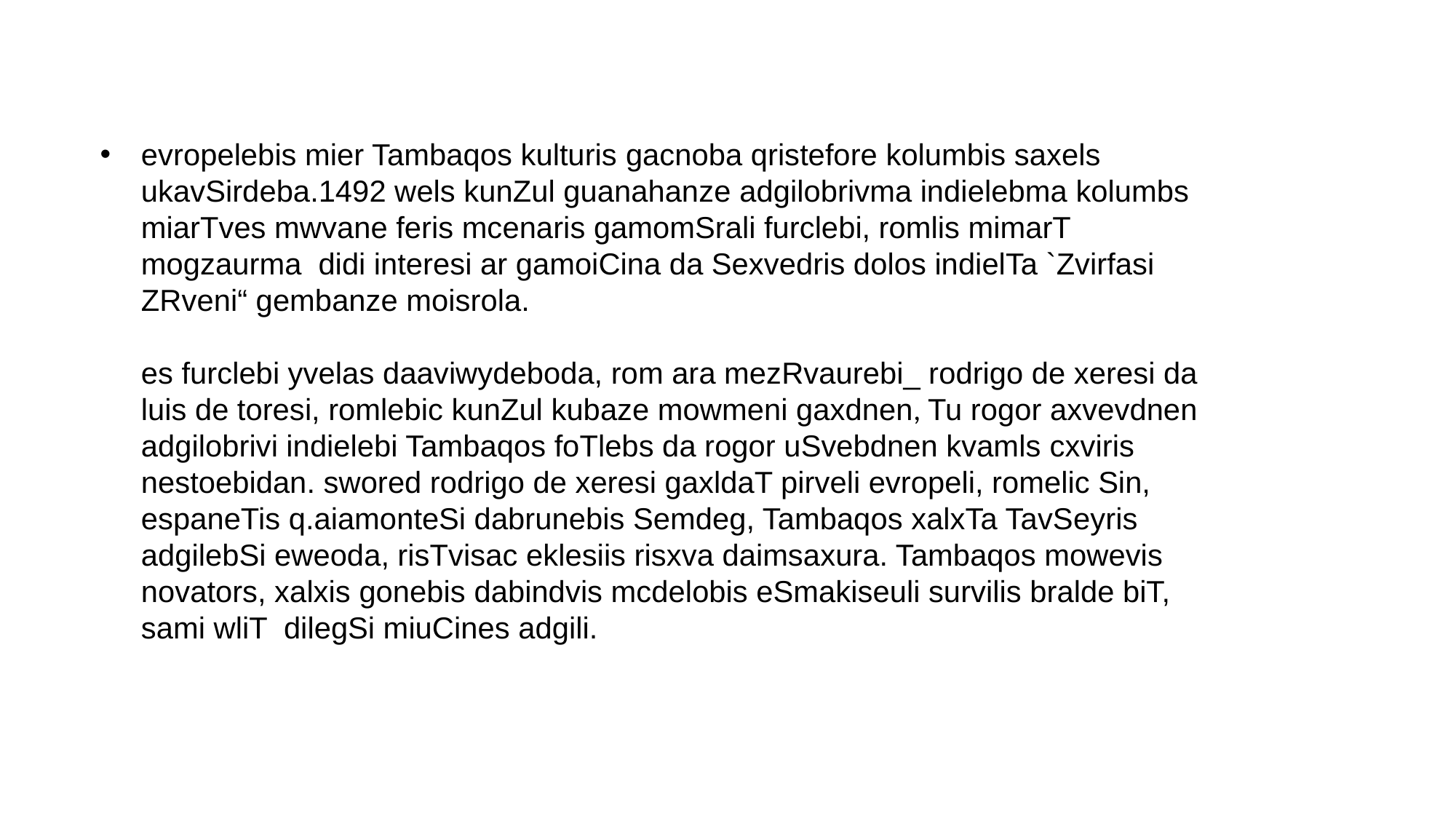

# evropelebis mier Tambaqos kulturis gacnoba qristefore kolumbis saxels ukavSirdeba.1492 wels kunZul guanahanze adgilobrivma indielebma kolumbs  miarTves mwvane feris mcenaris gamomSrali furclebi, romlis mimarT mogzaurma  didi interesi ar gamoiCina da Sexvedris dolos indielTa `Zvirfasi ZRveni“ gembanze moisrola. es furclebi yvelas daaviwydeboda, rom ara mezRvaurebi_ rodrigo de xeresi da luis de toresi, romlebic kunZul kubaze mowmeni gaxdnen, Tu rogor axvevdnen  adgilobrivi indielebi Tambaqos foTlebs da rogor uSvebdnen kvamls cxviris nestoebidan. swored rodrigo de xeresi gaxldaT pirveli evropeli, romelic Sin, espaneTis q.aiamonteSi dabrunebis Semdeg, Tambaqos xalxTa TavSeyris adgilebSi eweoda, risTvisac eklesiis risxva daimsaxura. Tambaqos mowevis novators, xalxis gonebis dabindvis mcdelobis eSmakiseuli survilis bralde biT, sami wliT  dilegSi miuCines adgili.